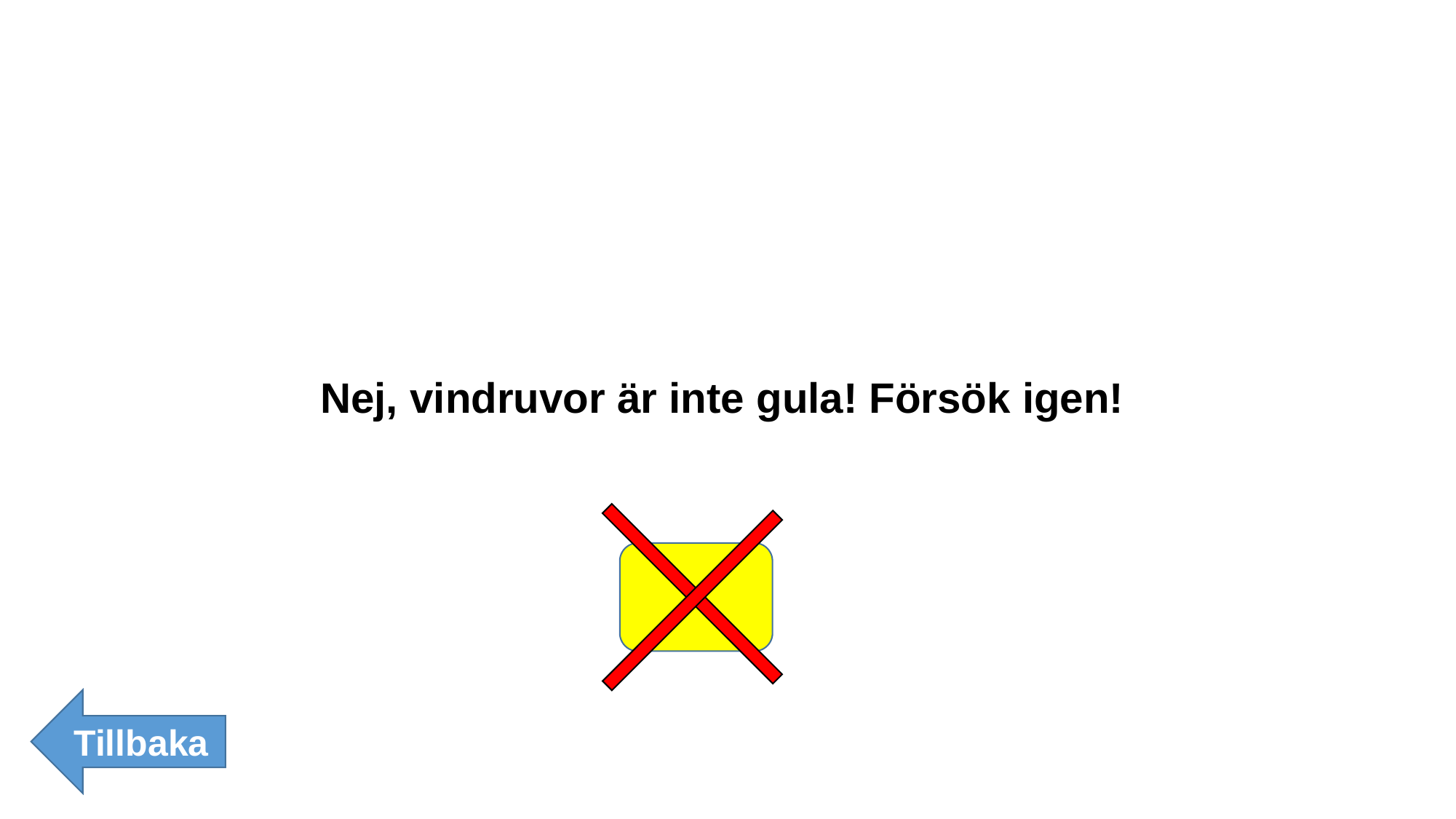

Nej, vindruvor är inte gula! Försök igen!

Tillbaka